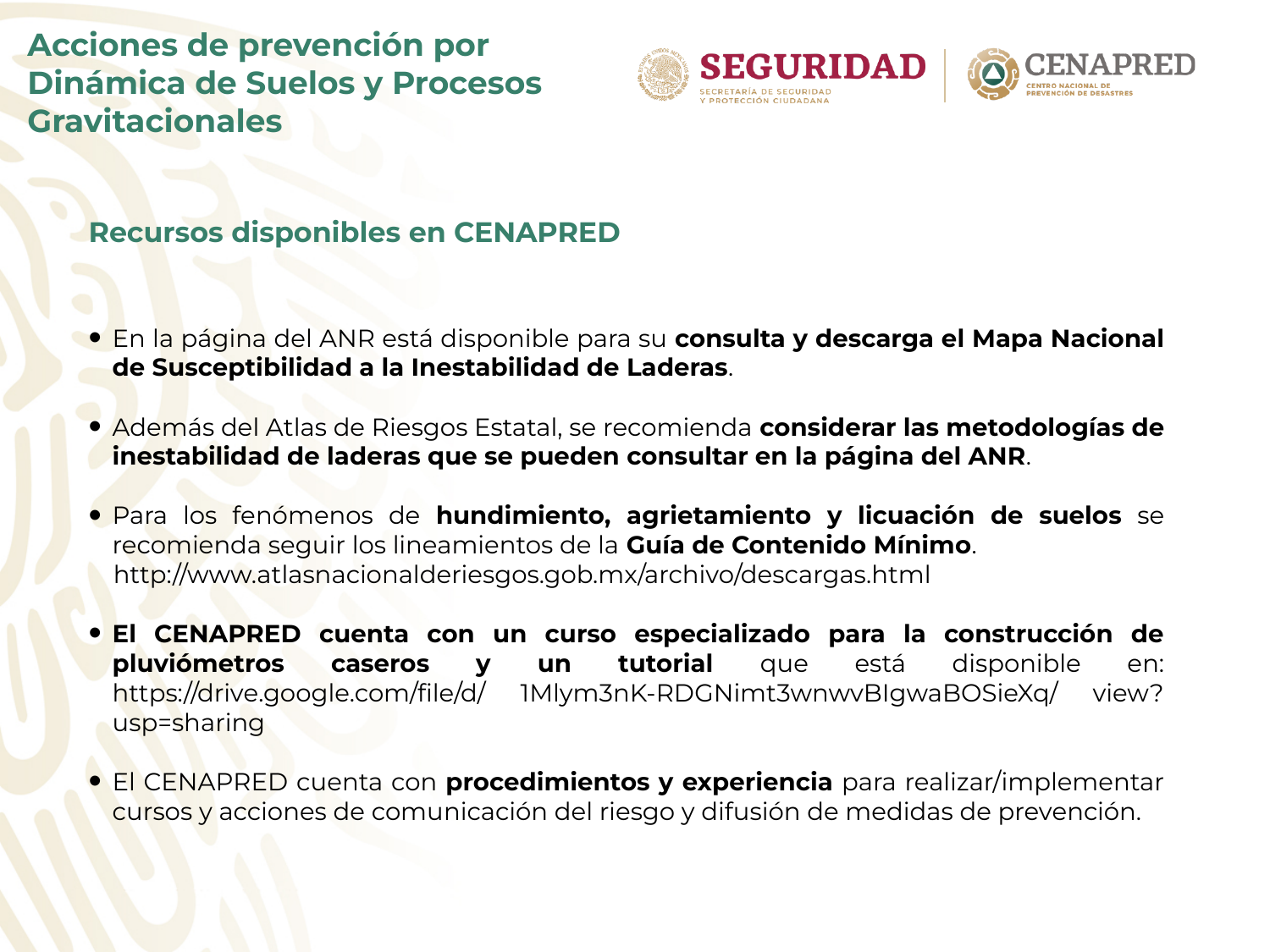

Acciones de prevención por Dinámica de Suelos y Procesos Gravitacionales
Recursos disponibles en CENAPRED
En la página del ANR está disponible para su consulta y descarga el Mapa Nacional de Susceptibilidad a la Inestabilidad de Laderas.

Además del Atlas de Riesgos Estatal, se recomienda considerar las metodologías de inestabilidad de laderas que se pueden consultar en la página del ANR.

Para los fenómenos de hundimiento, agrietamiento y licuación de suelos se recomienda seguir los lineamientos de la Guía de Contenido Mínimo.
http://www.atlasnacionalderiesgos.gob.mx/archivo/descargas.html

El CENAPRED cuenta con un curso especializado para la construcción de pluviómetros caseros y un tutorial que está disponible en: https://drive.google.com/file/d/ 1Mlym3nK-RDGNimt3wnwvBIgwaBOSieXq/ view?usp=sharing

El CENAPRED cuenta con procedimientos y experiencia para realizar/implementar cursos y acciones de comunicación del riesgo y difusión de medidas de prevención.